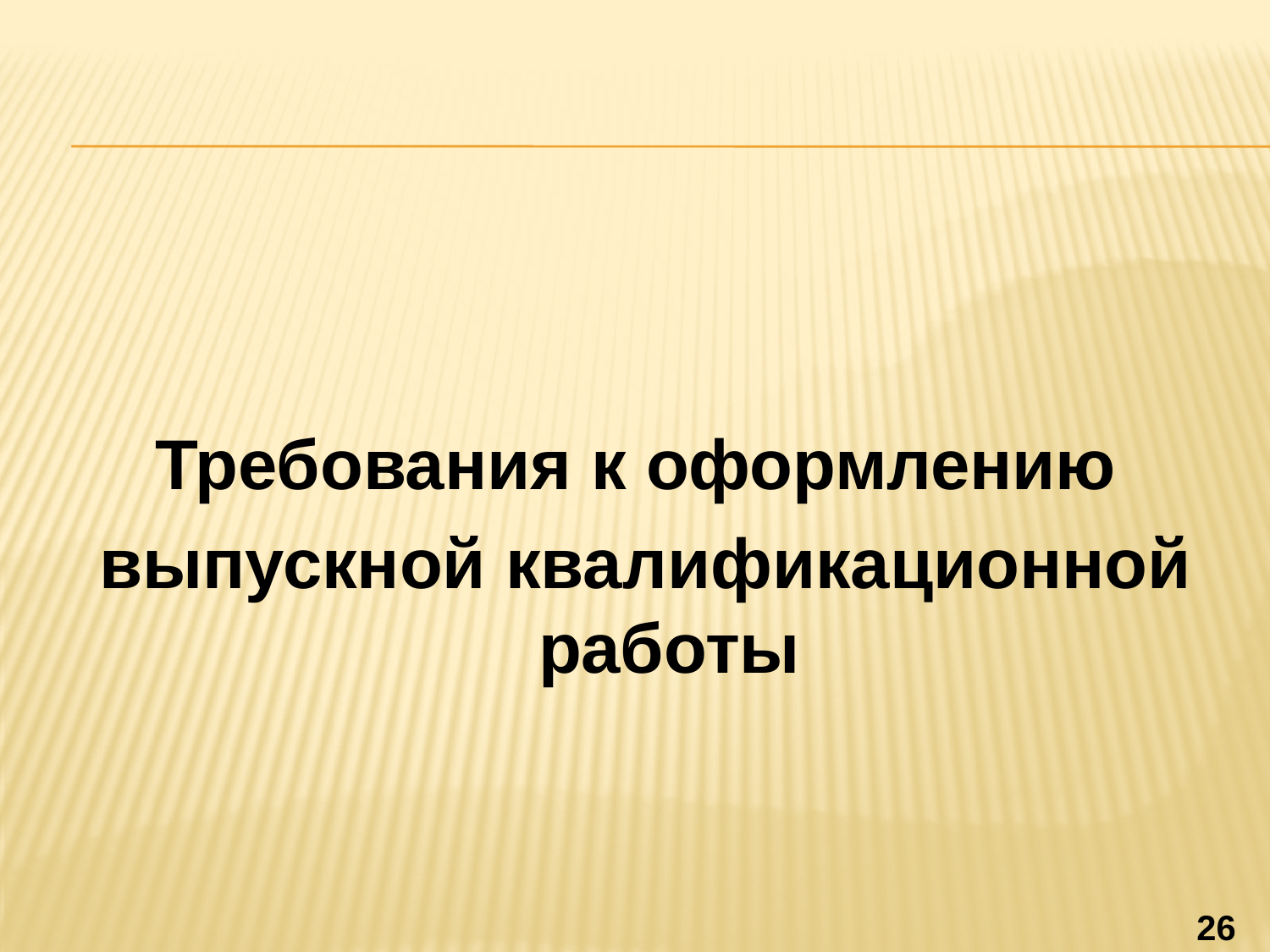

#

Требования к оформлению
выпускной квалификационной работы
26